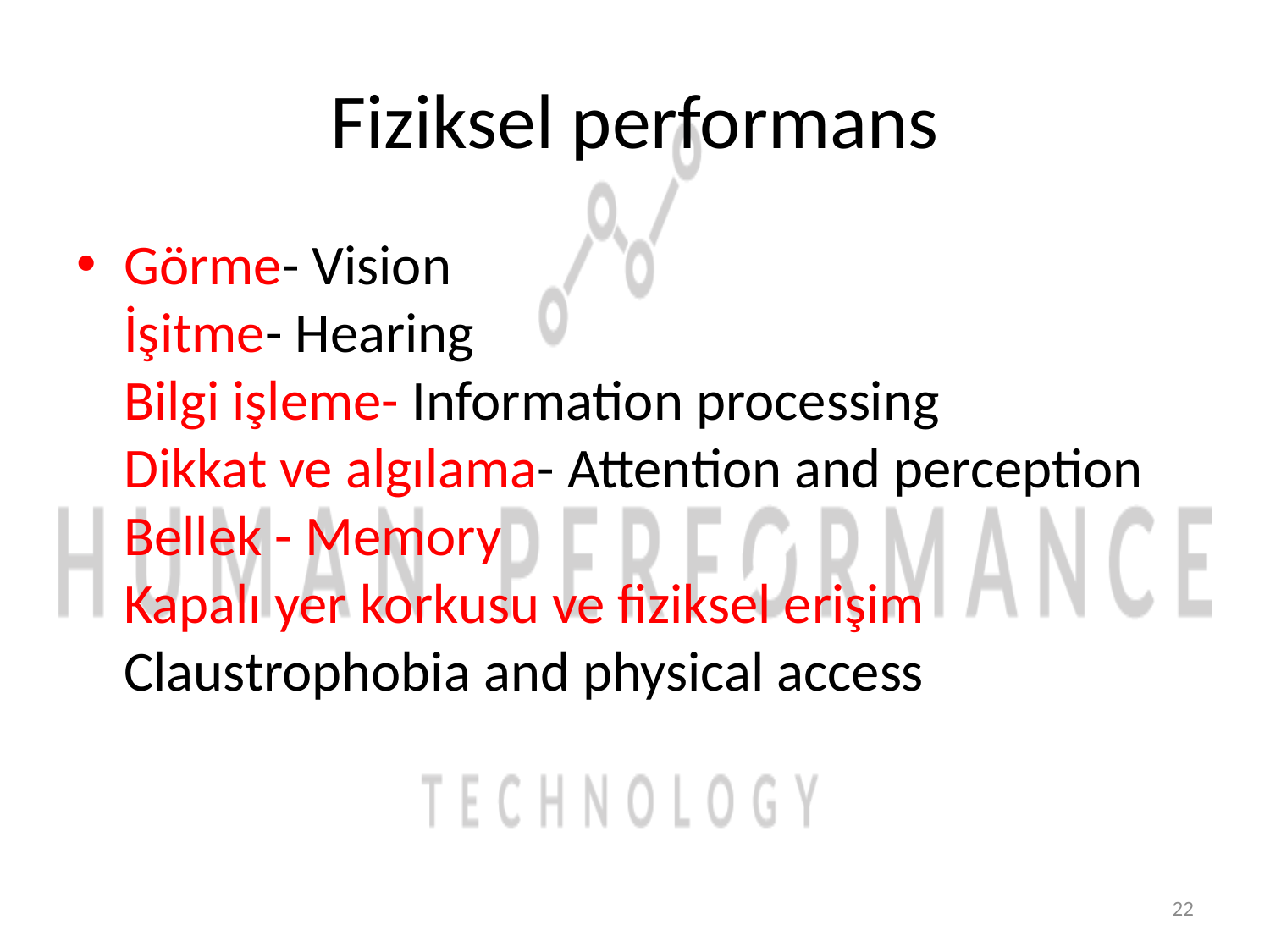

# Fiziksel performans
Görme- Vision
İşitme- Hearing
Bilgi işleme- Information processing
Dikkat ve algılama- Attention and perception
Bellek - Memory
Kapalı yer korkusu ve fiziksel erişim Claustrophobia and physical access
Prof. Dr. Hüner Şencan
22